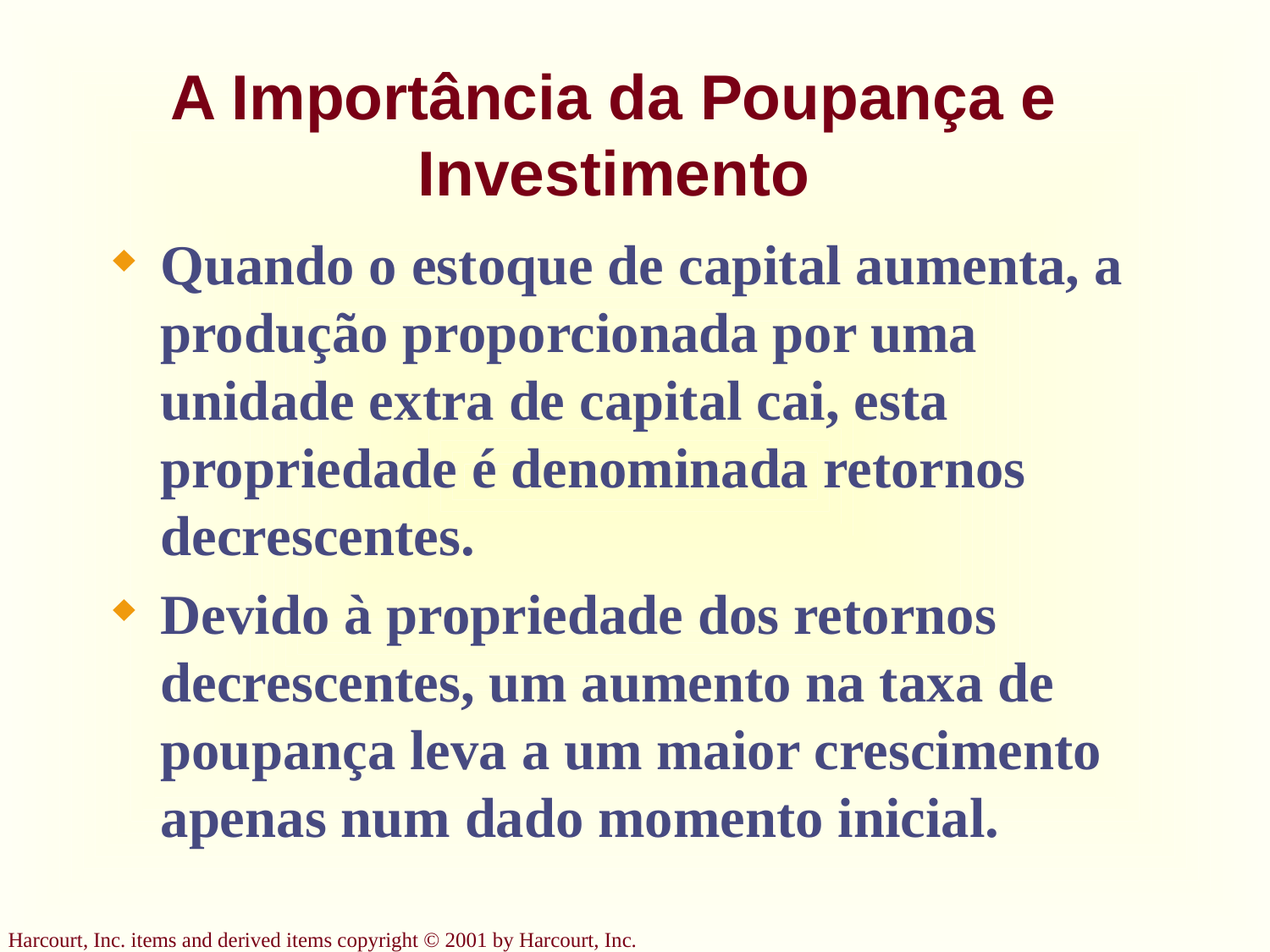

# A Importância da Poupança e Investimento
Quando o estoque de capital aumenta, a produção proporcionada por uma unidade extra de capital cai, esta propriedade é denominada retornos decrescentes.
Devido à propriedade dos retornos decrescentes, um aumento na taxa de poupança leva a um maior crescimento apenas num dado momento inicial.